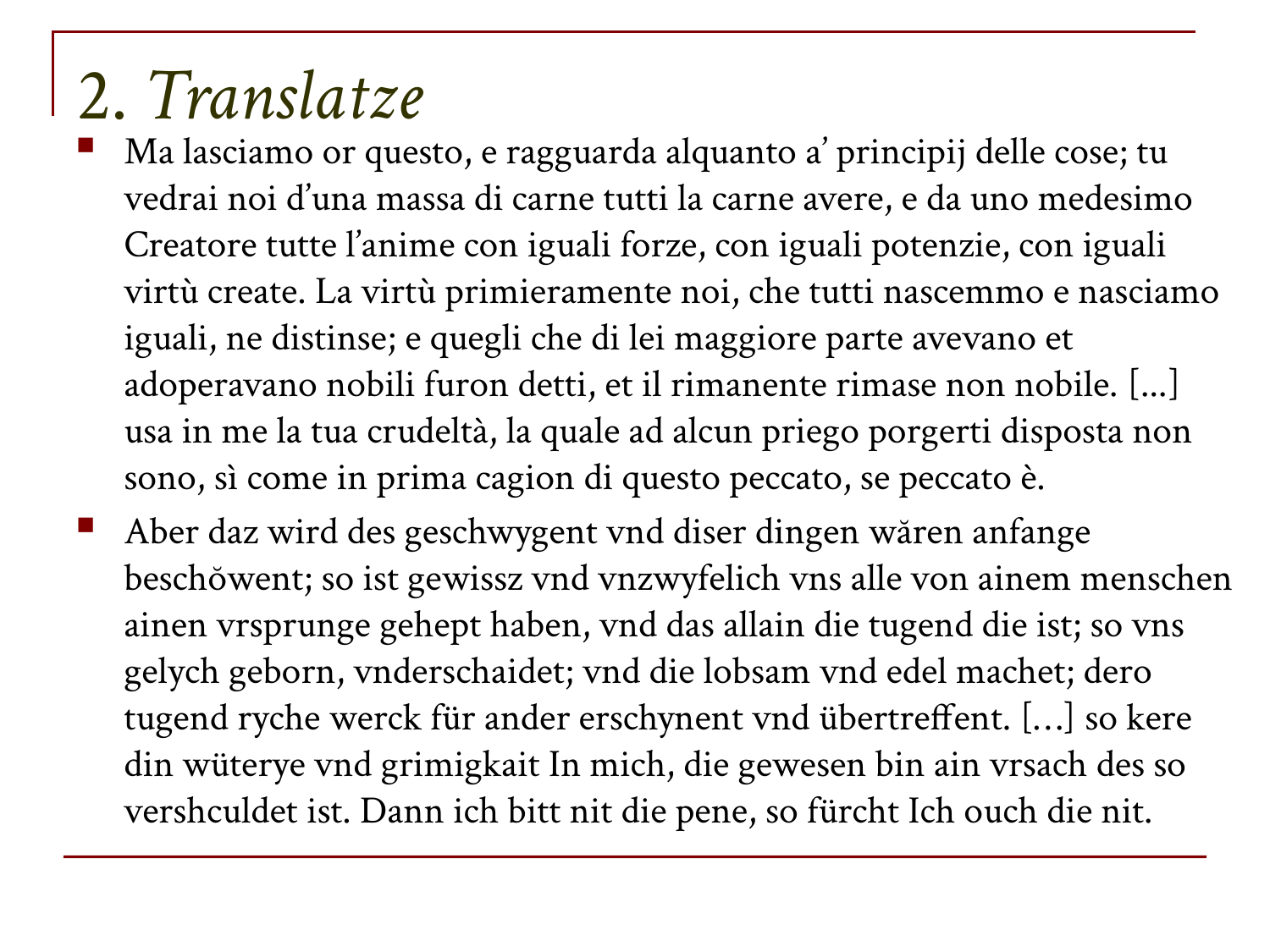

# 2. Translatze
Ma lasciamo or questo, e ragguarda alquanto a’ principij delle cose; tu vedrai noi d’una massa di carne tutti la carne avere, e da uno medesimo Creatore tutte l’anime con iguali forze, con iguali potenzie, con iguali virtù create. La virtù primieramente noi, che tutti nascemmo e nasciamo iguali, ne distinse; e quegli che di lei maggiore parte avevano et adoperavano nobili furon detti, et il rimanente rimase non nobile. [...] usa in me la tua crudeltà, la quale ad alcun priego porgerti disposta non sono, sì come in prima cagion di questo peccato, se peccato è.
Aber daz wird des geschwygent vnd diser dingen wăren anfange beschŏwent; so ist gewissz vnd vnzwyfelich vns alle von ainem menschen ainen vrsprunge gehept haben, vnd das allain die tugend die ist; so vns gelych geborn, vnderschaidet; vnd die lobsam vnd edel machet; dero tugend ryche werck für ander erschynent vnd übertreffent. […] so kere din wüterye vnd grimigkait In mich, die gewesen bin ain vrsach des so vershculdet ist. Dann ich bitt nit die pene, so fürcht Ich ouch die nit.